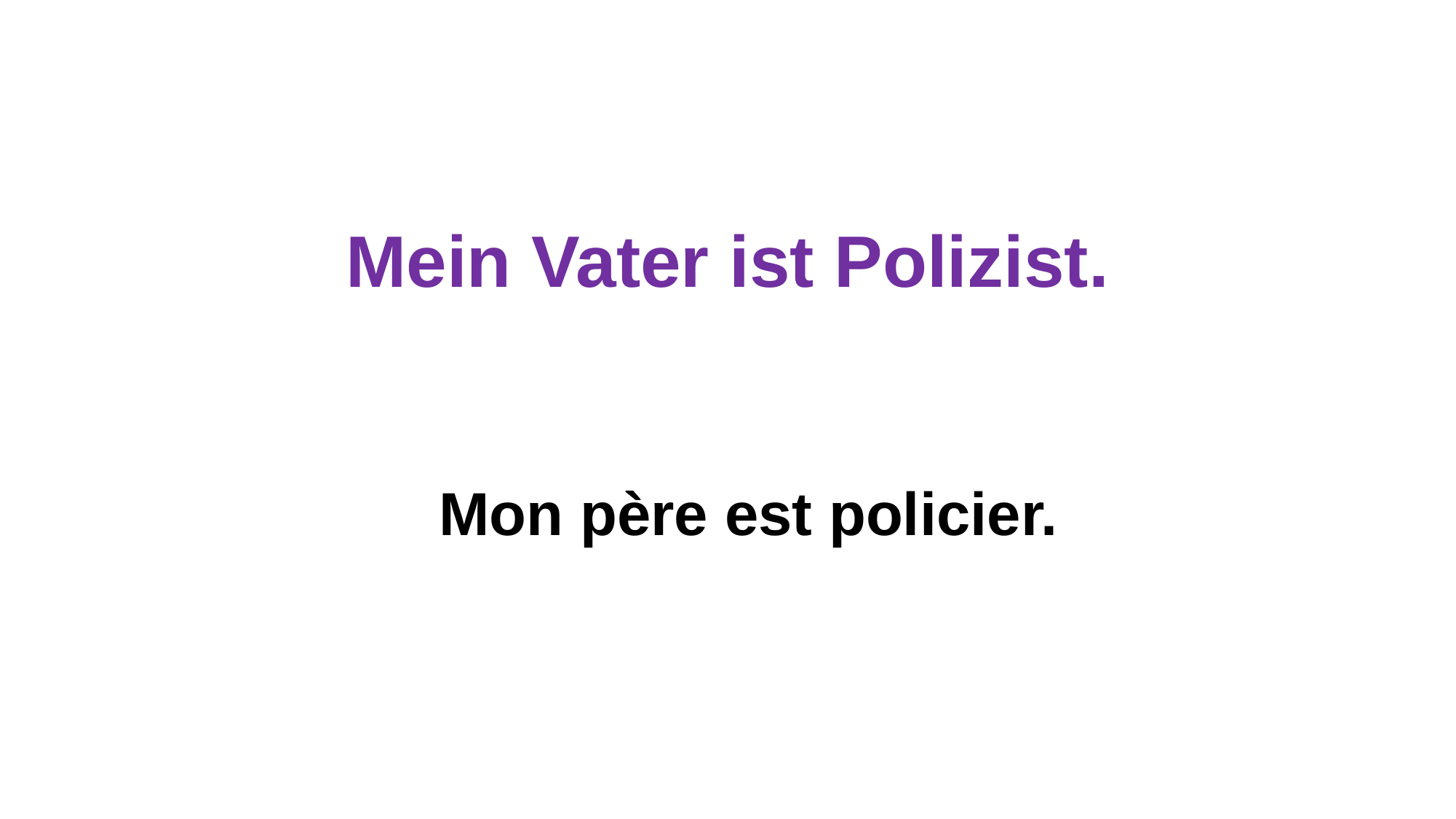

# Mein Vater ist Polizist.
Mon père est policier.